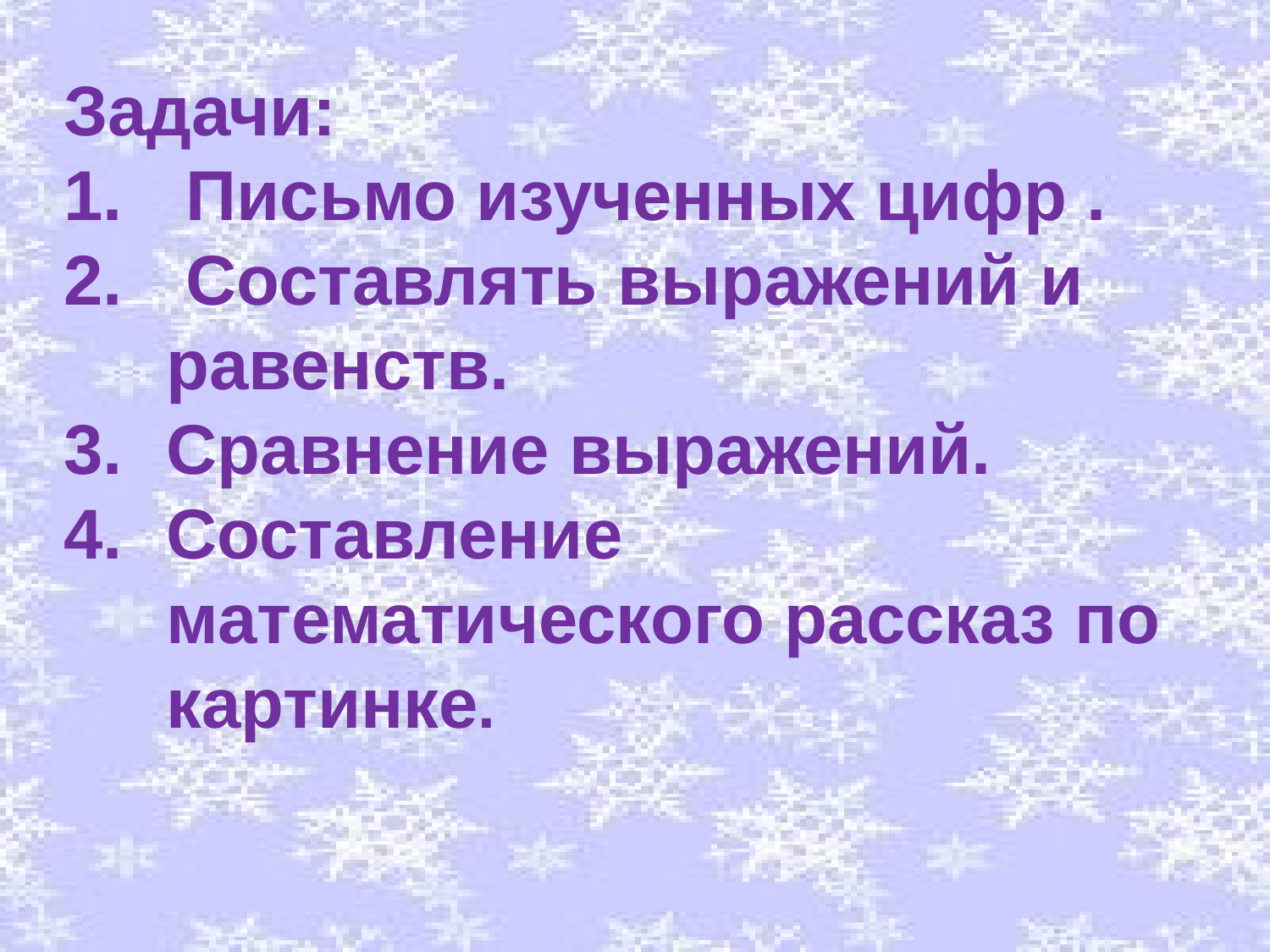

Задачи:
 Письмо изученных цифр .
 Составлять выражений и равенств.
Сравнение выражений.
Составление математического рассказ по картинке.